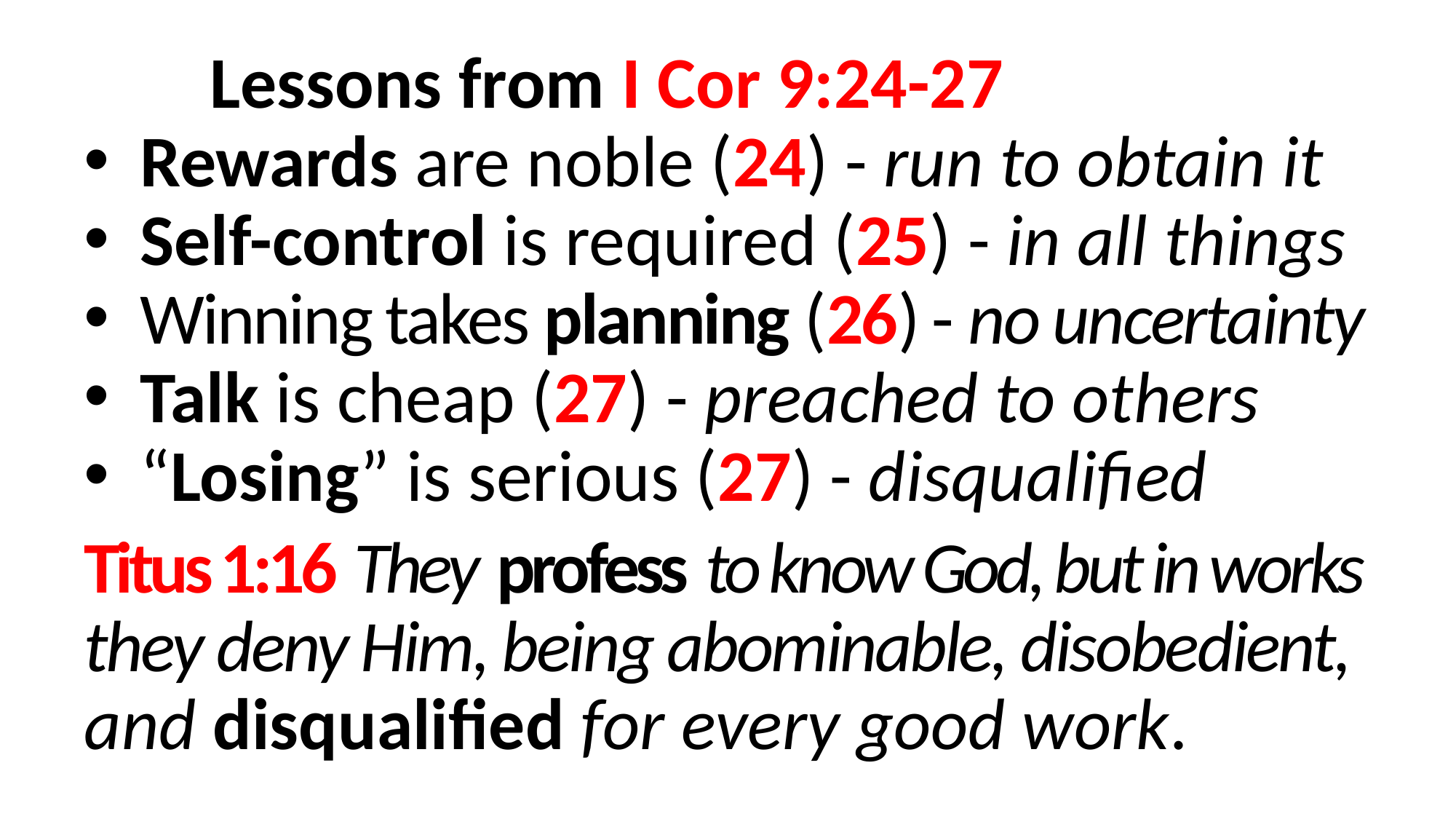

Lessons from I Cor 9:24-27
Rewards are noble (24) - run to obtain it
Self-control is required (25) - in all things
Winning takes planning (26) - no uncertainty
Talk is cheap (27) - preached to others
“Losing” is serious (27) - disqualified

Titus 1:16 They profess to know God, but in works they deny Him, being abominable, disobedient, and disqualified for every good work.